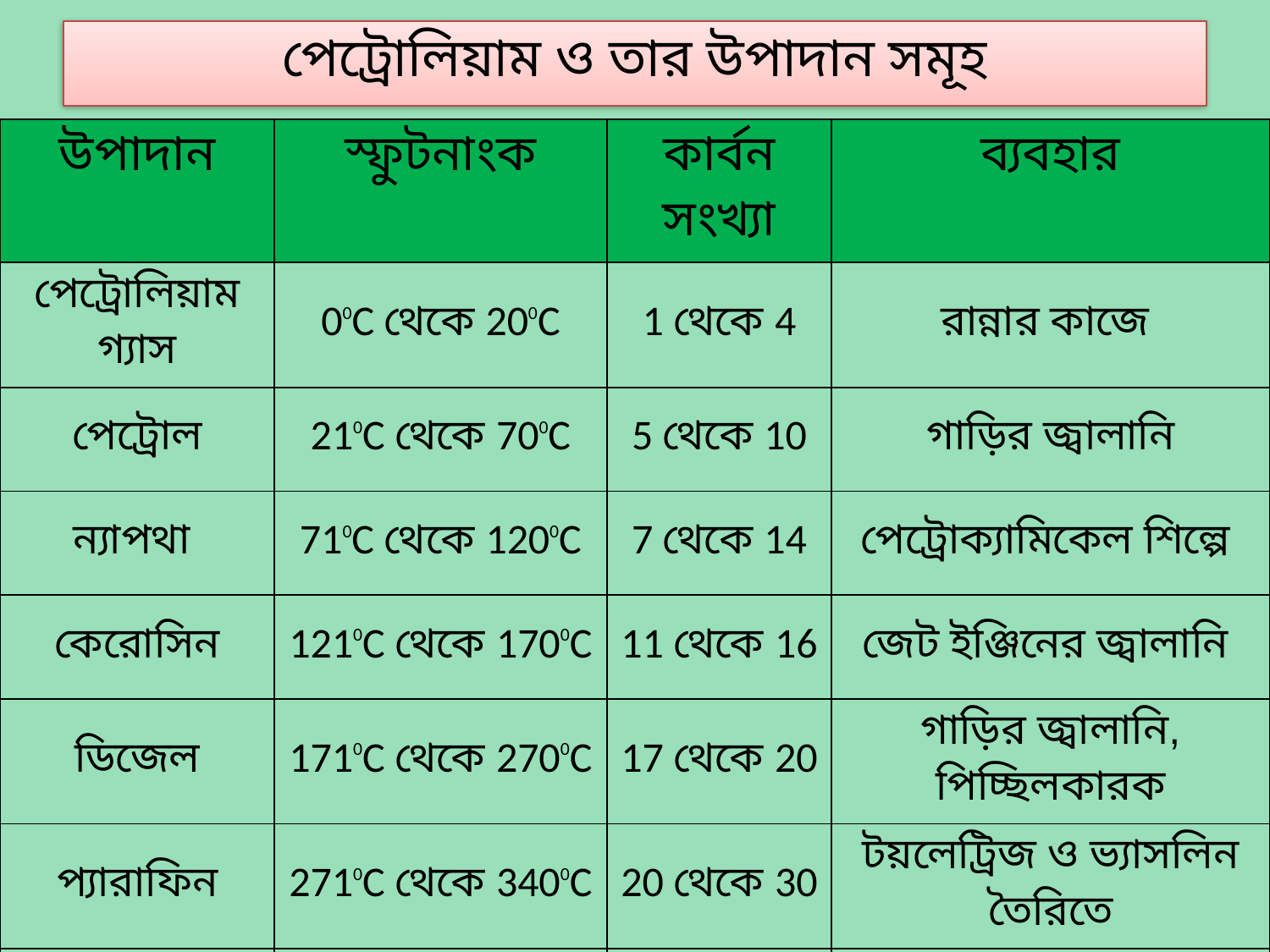

পেট্রোলিয়াম ও তার উপাদান সমূহ
| উপাদান | স্ফুটনাংক | কার্বন সংখ্যা | ব্যবহার |
| --- | --- | --- | --- |
| পেট্রোলিয়াম গ্যাস | 00C থেকে 200C | 1 থেকে 4 | রান্নার কাজে |
| পেট্রোল | 210C থেকে 700C | 5 থেকে 10 | গাড়ির জ্বালানি |
| ন্যাপথা | 710C থেকে 1200C | 7 থেকে 14 | পেট্রোক্যামিকেল শিল্পে |
| কেরোসিন | 1210C থেকে 1700C | 11 থেকে 16 | জেট ইঞ্জিনের জ্বালানি |
| ডিজেল | 1710C থেকে 2700C | 17 থেকে 20 | গাড়ির জ্বালানি, পিচ্ছিলকারক |
| প্যারাফিন | 2710C থেকে 3400C | 20 থেকে 30 | টয়লেট্রিজ ও ভ্যাসলিন তৈরিতে |
| পিচ | 3400C থেকে … | 30 থেকেবেশি | রাস্তা তৈরিতে |